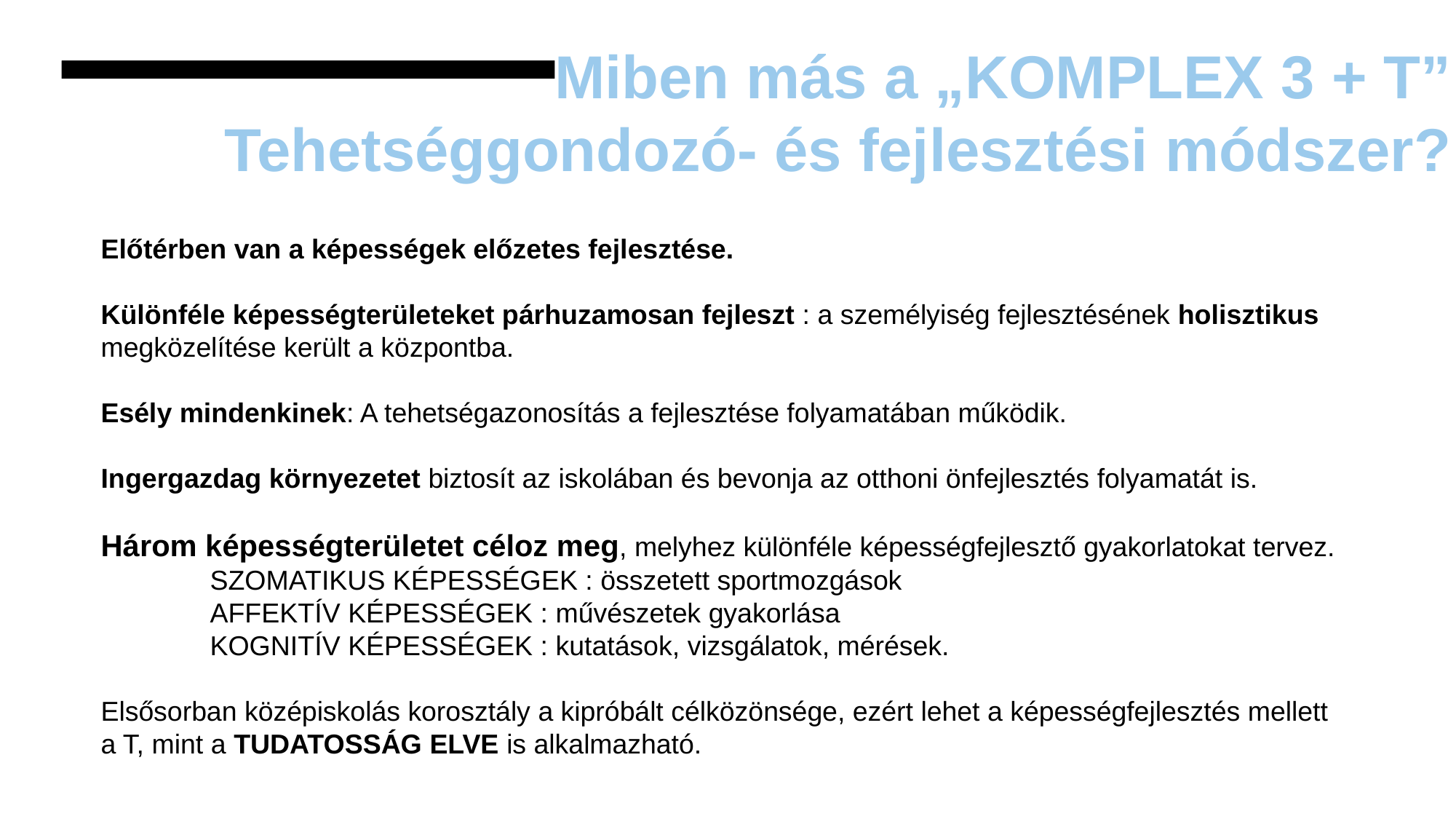

Miben más a „KOMPLEX 3 + T”
Tehetséggondozó- és fejlesztési módszer?
Előtérben van a képességek előzetes fejlesztése.

Különféle képességterületeket párhuzamosan fejleszt : a személyiség fejlesztésének holisztikus megközelítése került a központba.

Esély mindenkinek: A tehetségazonosítás a fejlesztése folyamatában működik.

Ingergazdag környezetet biztosít az iskolában és bevonja az otthoni önfejlesztés folyamatát is.

Három képességterületet céloz meg, melyhez különféle képességfejlesztő gyakorlatokat tervez. 	SZOMATIKUS KÉPESSÉGEK : összetett sportmozgások
	AFFEKTÍV KÉPESSÉGEK : művészetek gyakorlása
	KOGNITÍV KÉPESSÉGEK : kutatások, vizsgálatok, mérések.

Elsősorban középiskolás korosztály a kipróbált célközönsége, ezért lehet a képességfejlesztés mellett a T, mint a TUDATOSSÁG ELVE is alkalmazható.